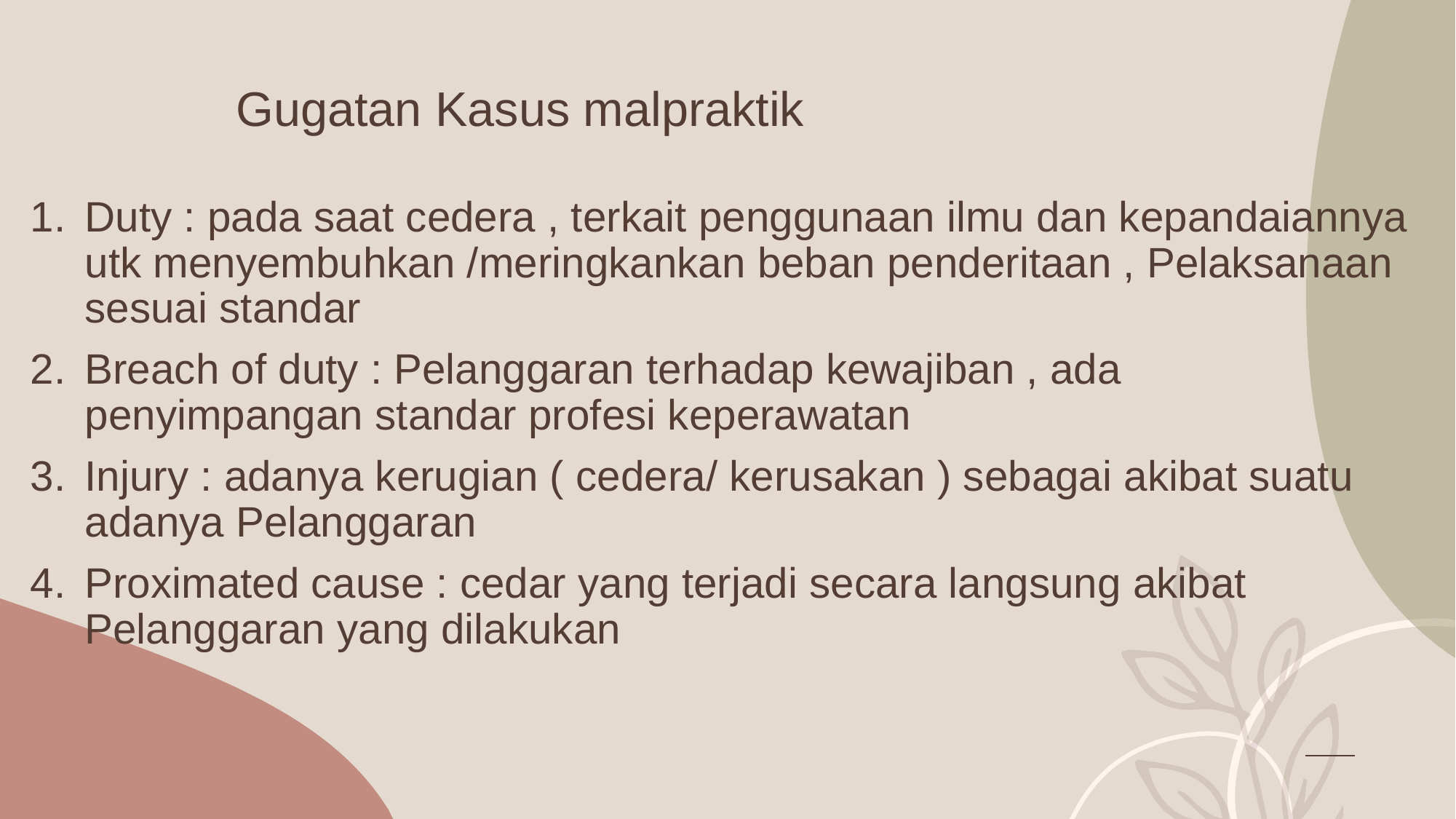

# Gugatan Kasus malpraktik
Duty : pada saat cedera , terkait penggunaan ilmu dan kepandaiannya utk menyembuhkan /meringkankan beban penderitaan , Pelaksanaan sesuai standar
Breach of duty : Pelanggaran terhadap kewajiban , ada penyimpangan standar profesi keperawatan
Injury : adanya kerugian ( cedera/ kerusakan ) sebagai akibat suatu adanya Pelanggaran
Proximated cause : cedar yang terjadi secara langsung akibat Pelanggaran yang dilakukan
8